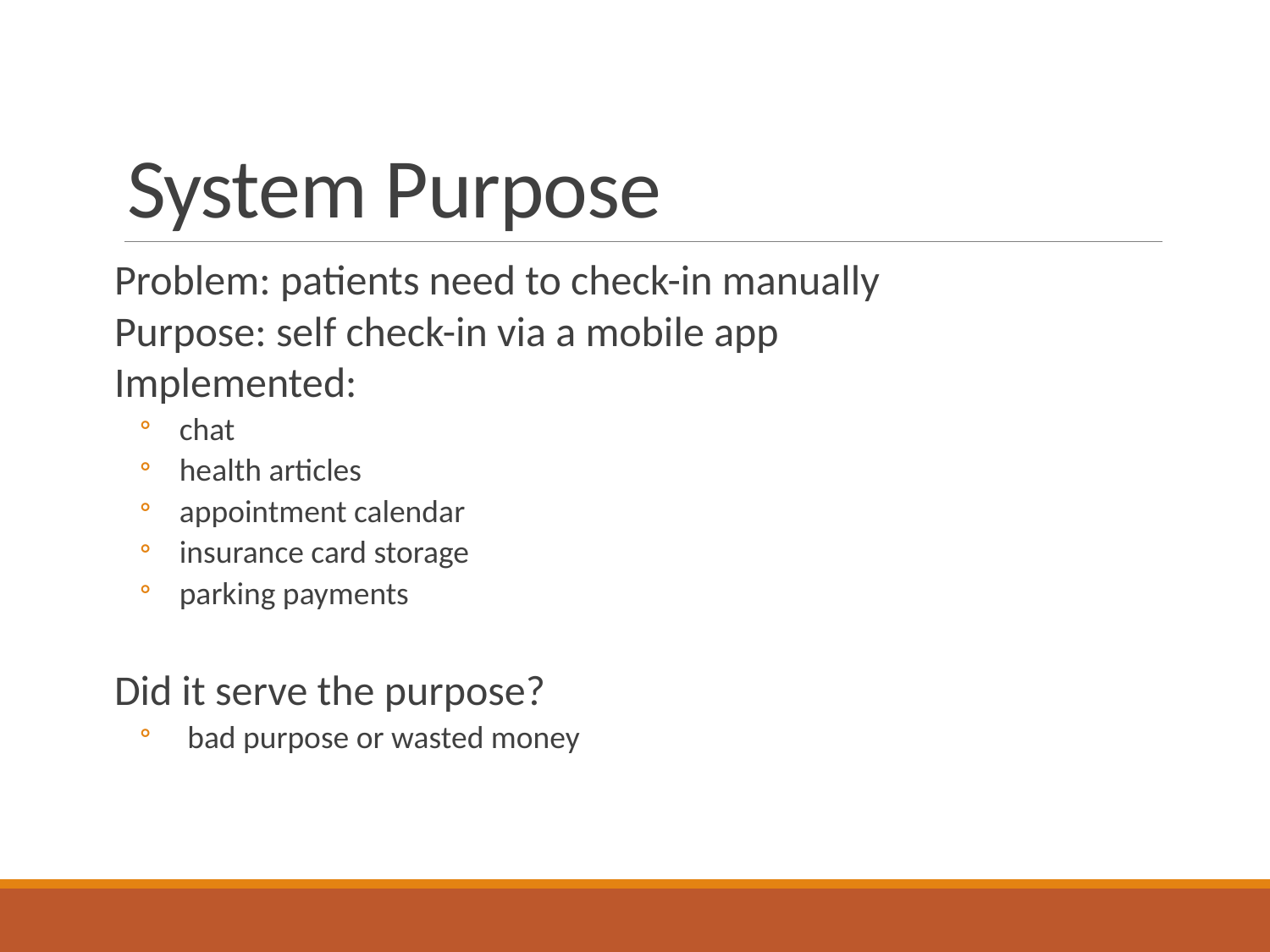

# System Purpose
Problem: patients need to check-in manually
Purpose: self check-in via a mobile app
Implemented:
chat
health articles
appointment calendar
insurance card storage
parking payments

Did it serve the purpose?
bad purpose or wasted money